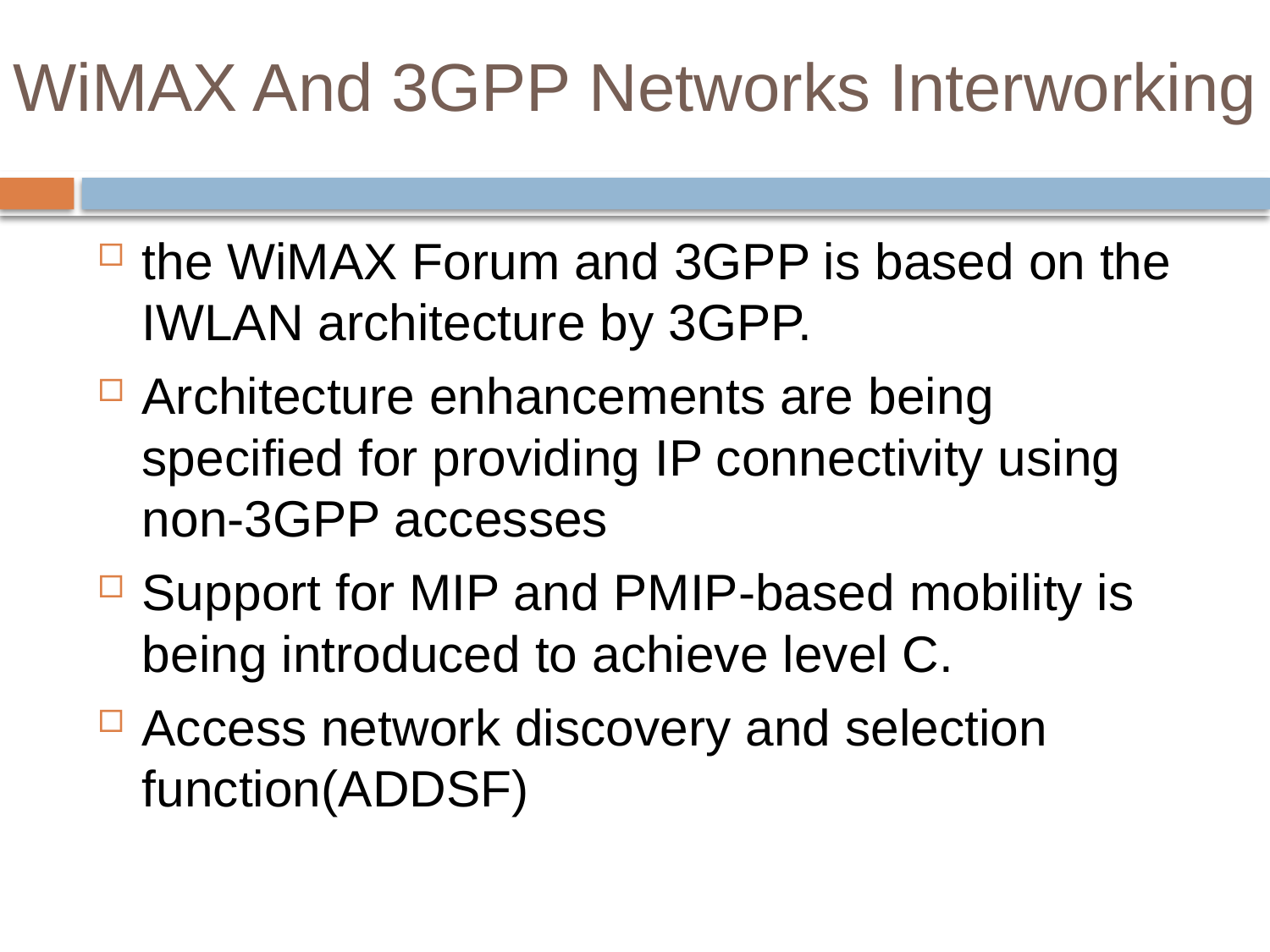

# WiMAX And 3GPP Networks Interworking
the WiMAX Forum and 3GPP is based on the IWLAN architecture by 3GPP.
Architecture enhancements are being specified for providing IP connectivity using non-3GPP accesses
Support for MIP and PMIP-based mobility is being introduced to achieve level C.
Access network discovery and selection function(ADDSF)